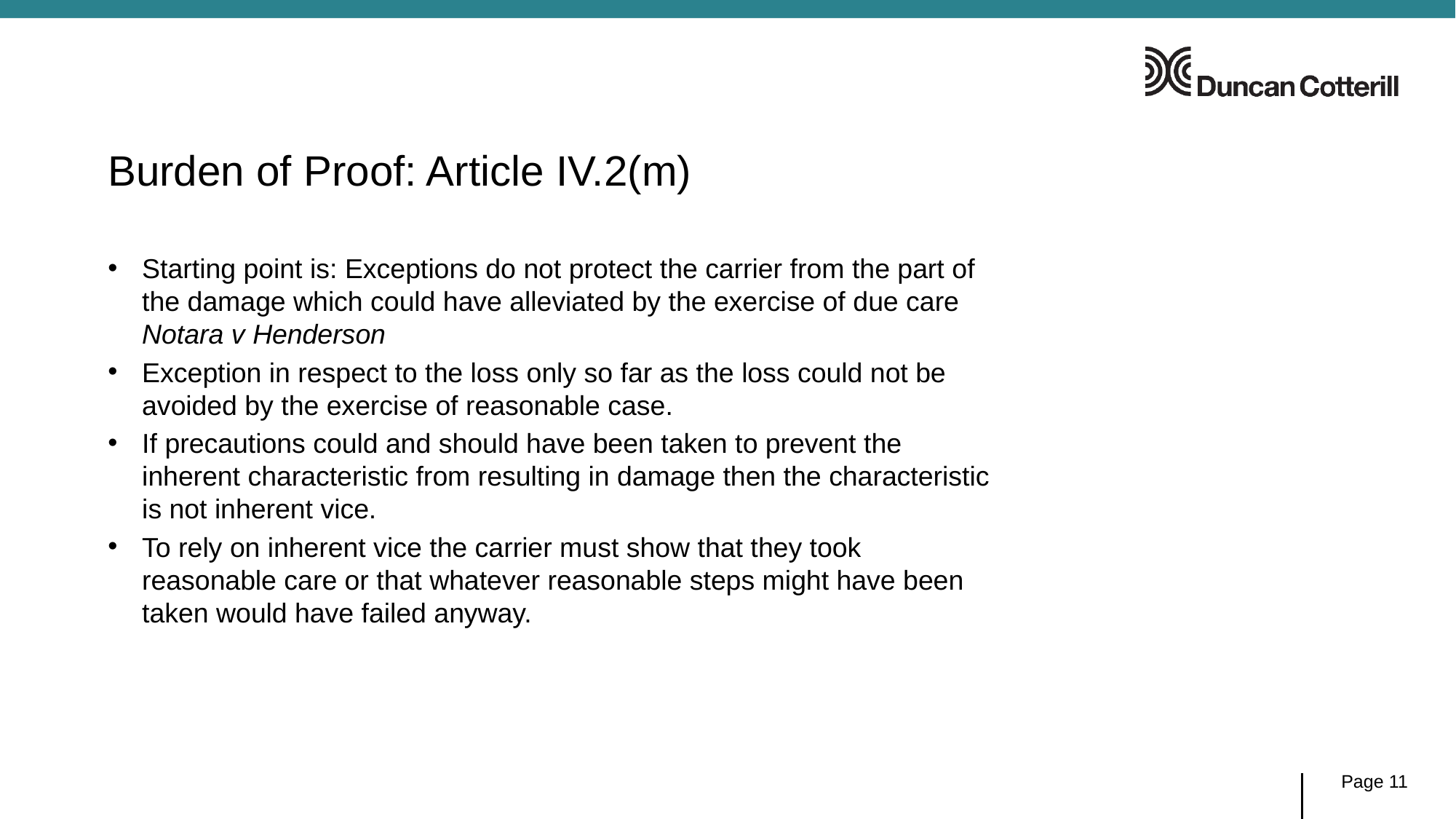

# Burden of Proof: Article IV.2(m)
Starting point is: Exceptions do not protect the carrier from the part of the damage which could have alleviated by the exercise of due care Notara v Henderson
Exception in respect to the loss only so far as the loss could not be avoided by the exercise of reasonable case.
If precautions could and should have been taken to prevent the inherent characteristic from resulting in damage then the characteristic is not inherent vice.
To rely on inherent vice the carrier must show that they took reasonable care or that whatever reasonable steps might have been taken would have failed anyway.
Page 11